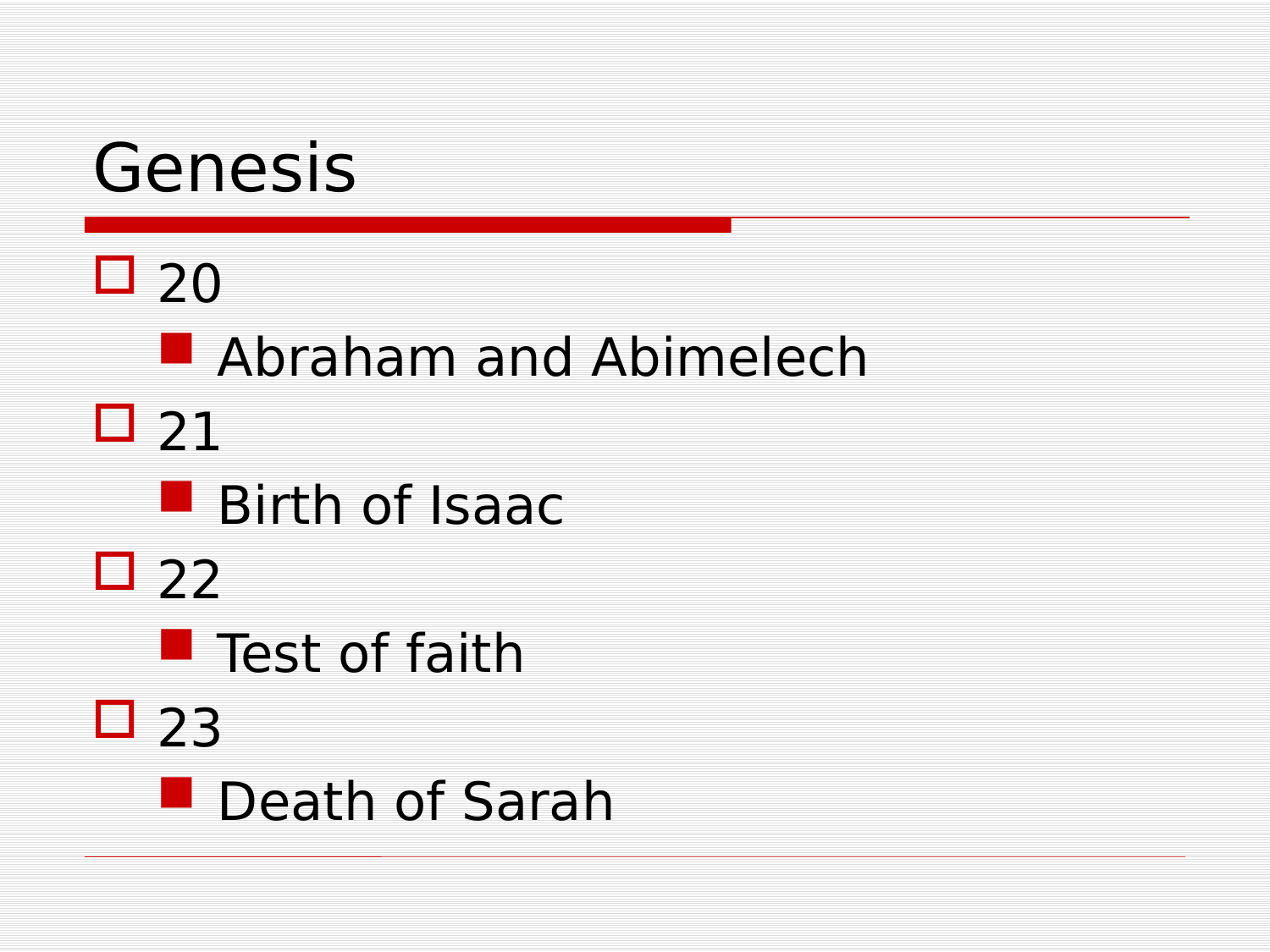

# Genesis
20
Abraham and Abimelech
21
Birth of Isaac
22
Test of faith
23
Death of Sarah